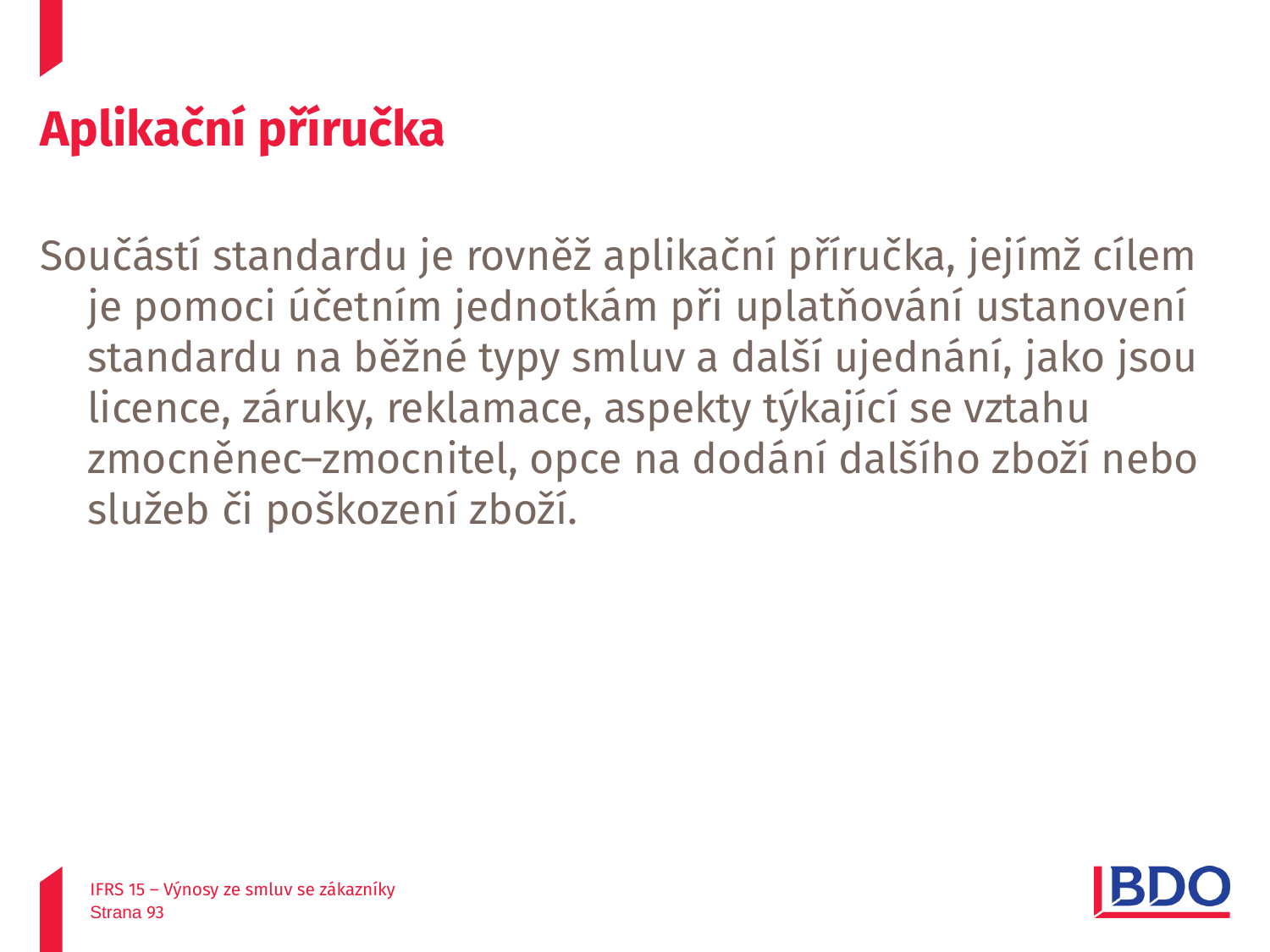

# Aplikační příručka
Součástí standardu je rovněž aplikační příručka, jejímž cílem je pomoci účetním jednotkám při uplatňování ustanovení standardu na běžné typy smluv a další ujednání, jako jsou licence, záruky, reklamace, aspekty týkající se vztahu zmocněnec–zmocnitel, opce na dodání dalšího zboží nebo služeb či poškození zboží.

IFRS 15 – Výnosy ze smluv se zákazníky
Strana 93